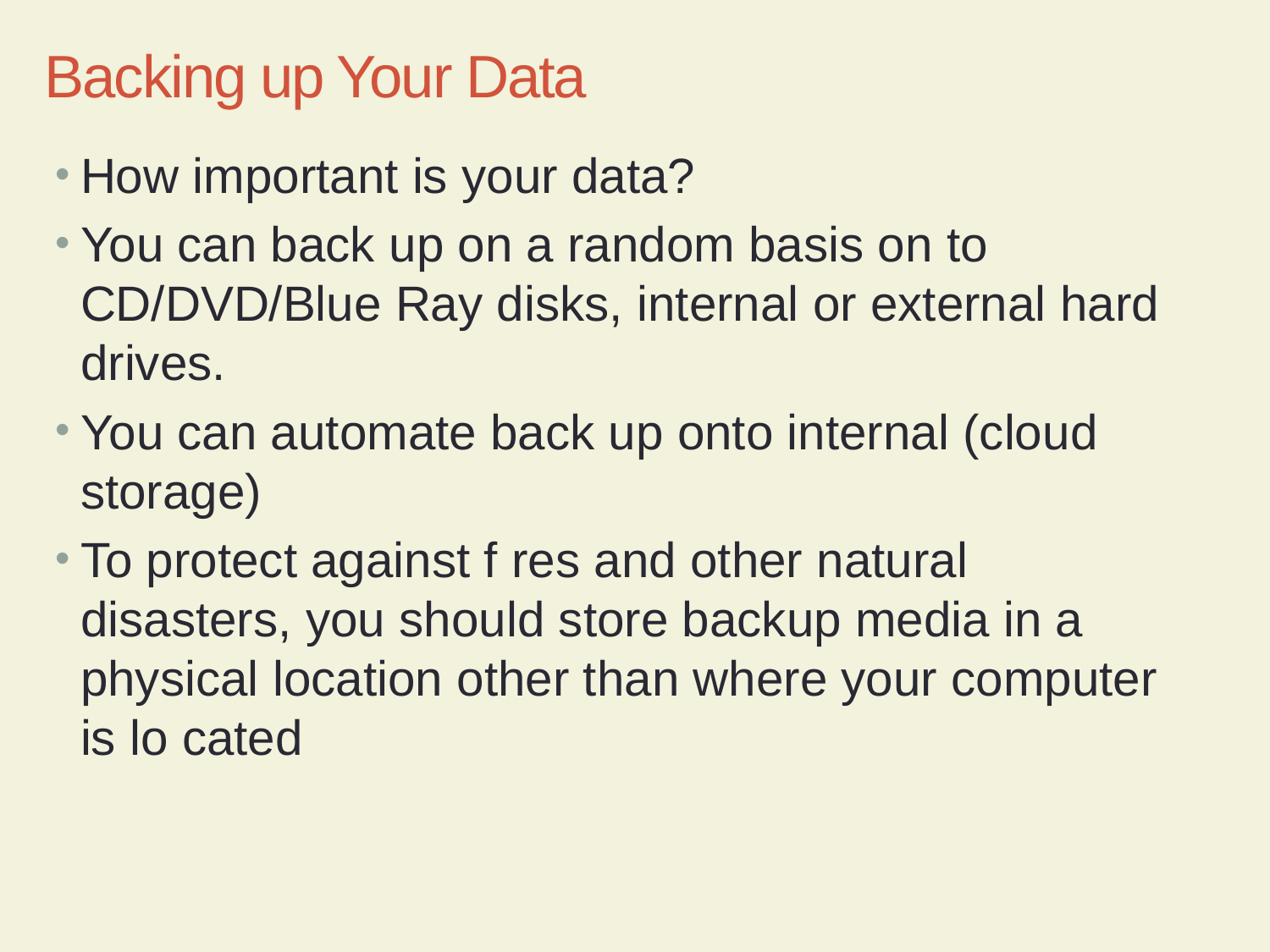

# Backing up Your Data
How important is your data?
You can back up on a random basis on to CD/DVD/Blue Ray disks, internal or external hard drives.
You can automate back up onto internal (cloud storage)
To protect against f res and other natural disasters, you should store backup media in a physical location other than where your computer is lo cated